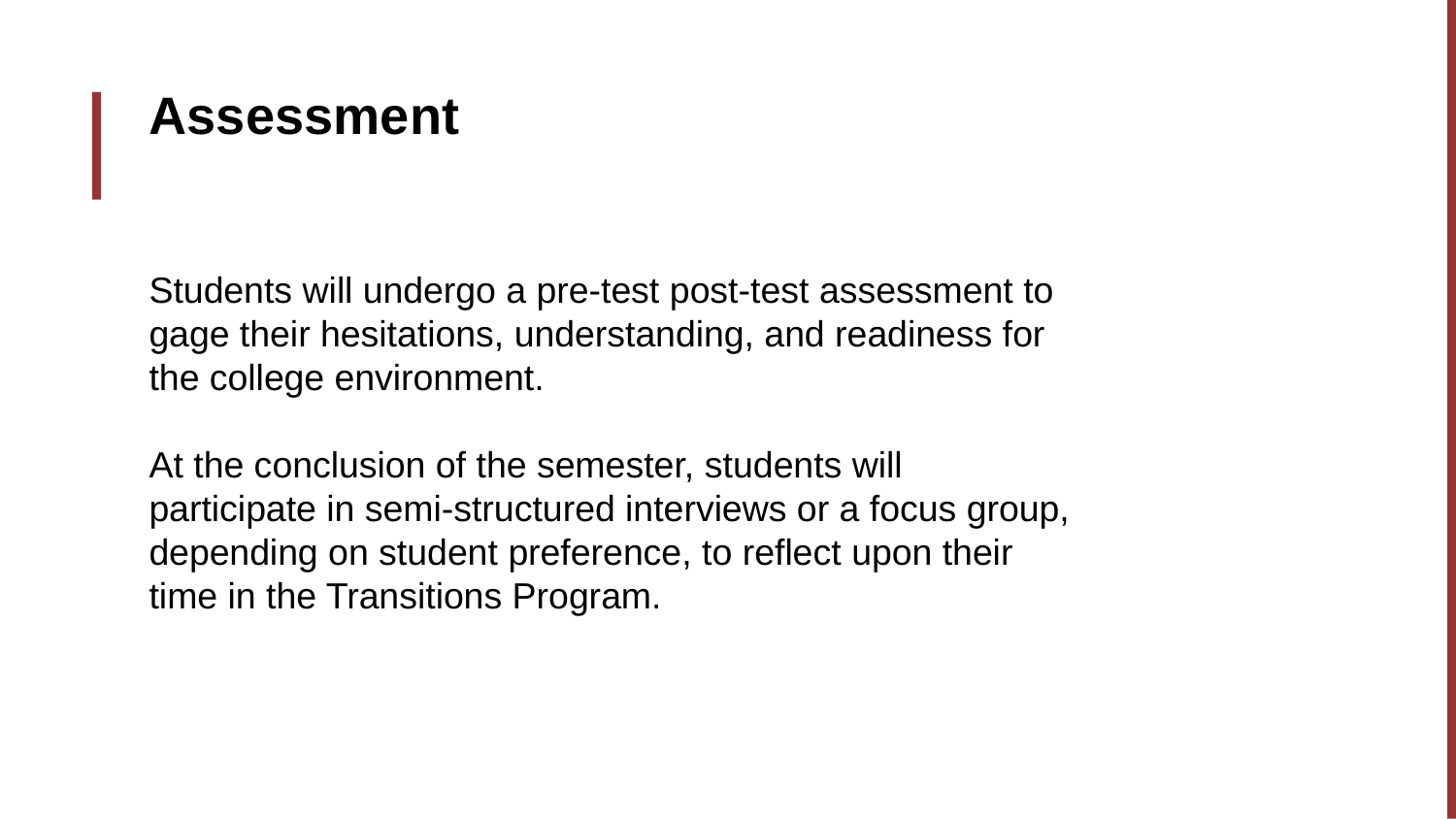

# Assessment
Students will undergo a pre-test post-test assessment to gage their hesitations, understanding, and readiness for the college environment.

At the conclusion of the semester, students will participate in semi-structured interviews or a focus group, depending on student preference, to reflect upon their time in the Transitions Program.